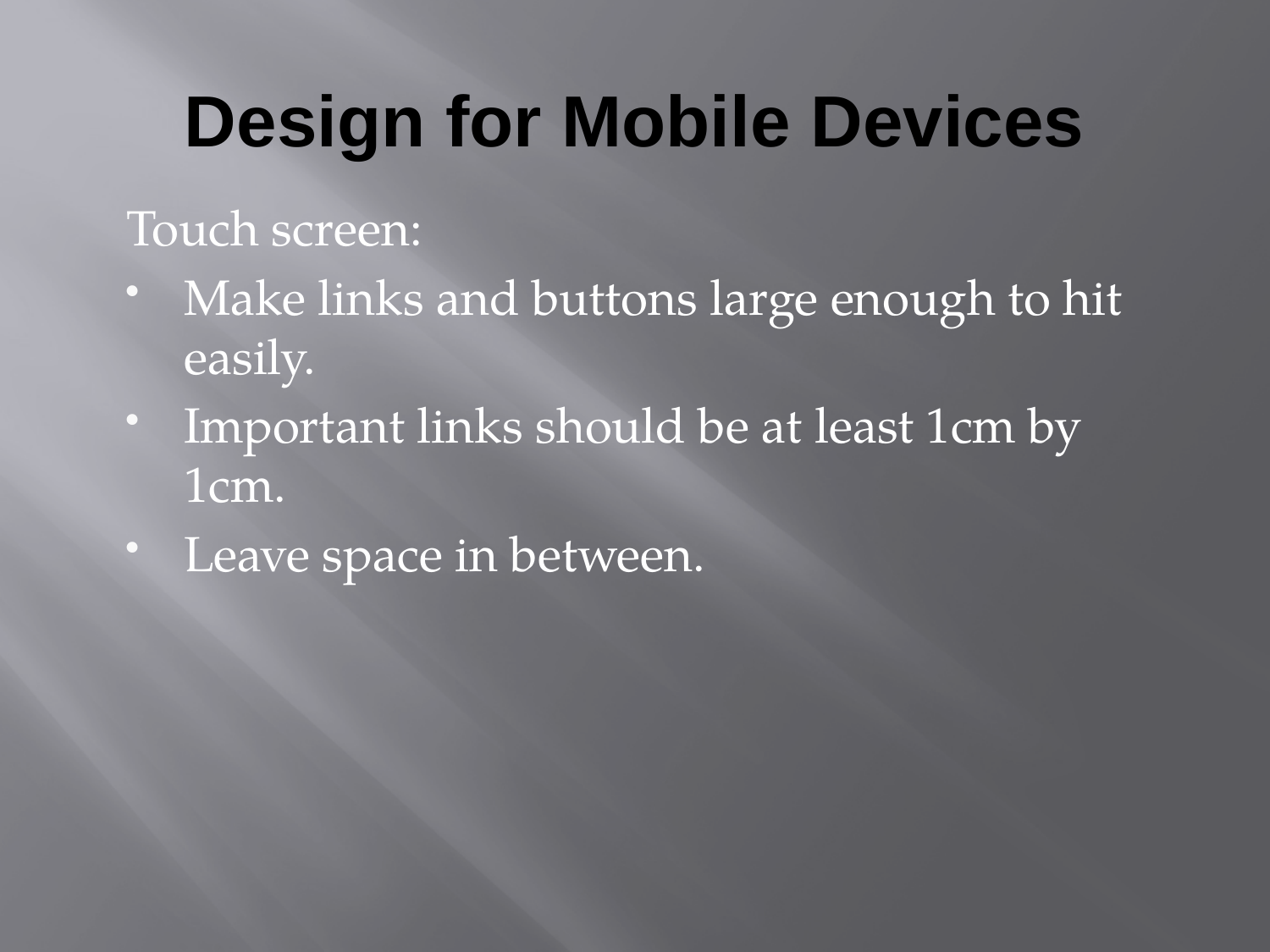

# Design for Mobile Devices
Touch screen:
Make links and buttons large enough to hit easily.
Important links should be at least 1cm by 1cm.
Leave space in between.